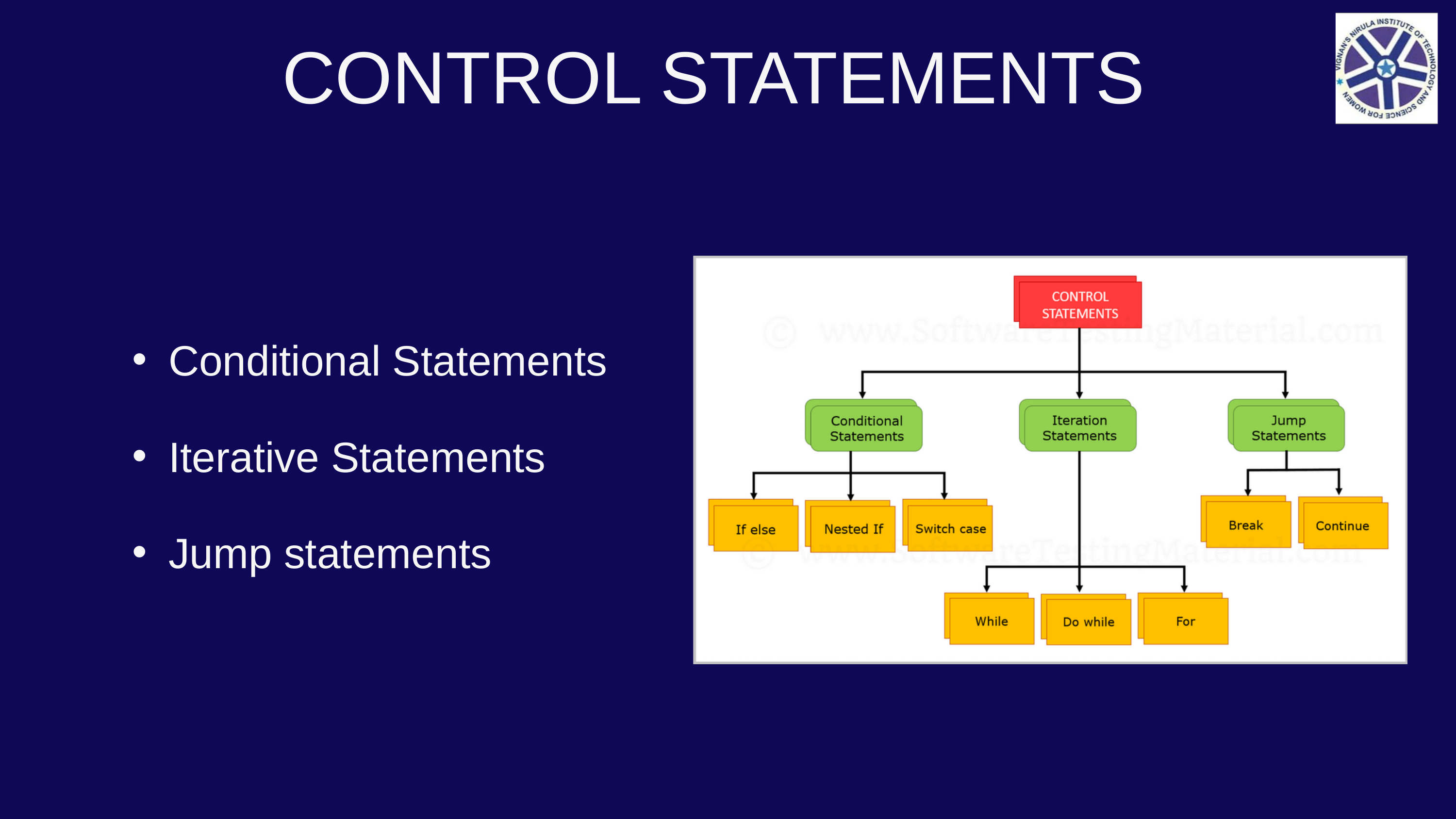

CONTROL STATEMENTS

Conditional Statements
Iterative Statements
Jump statements